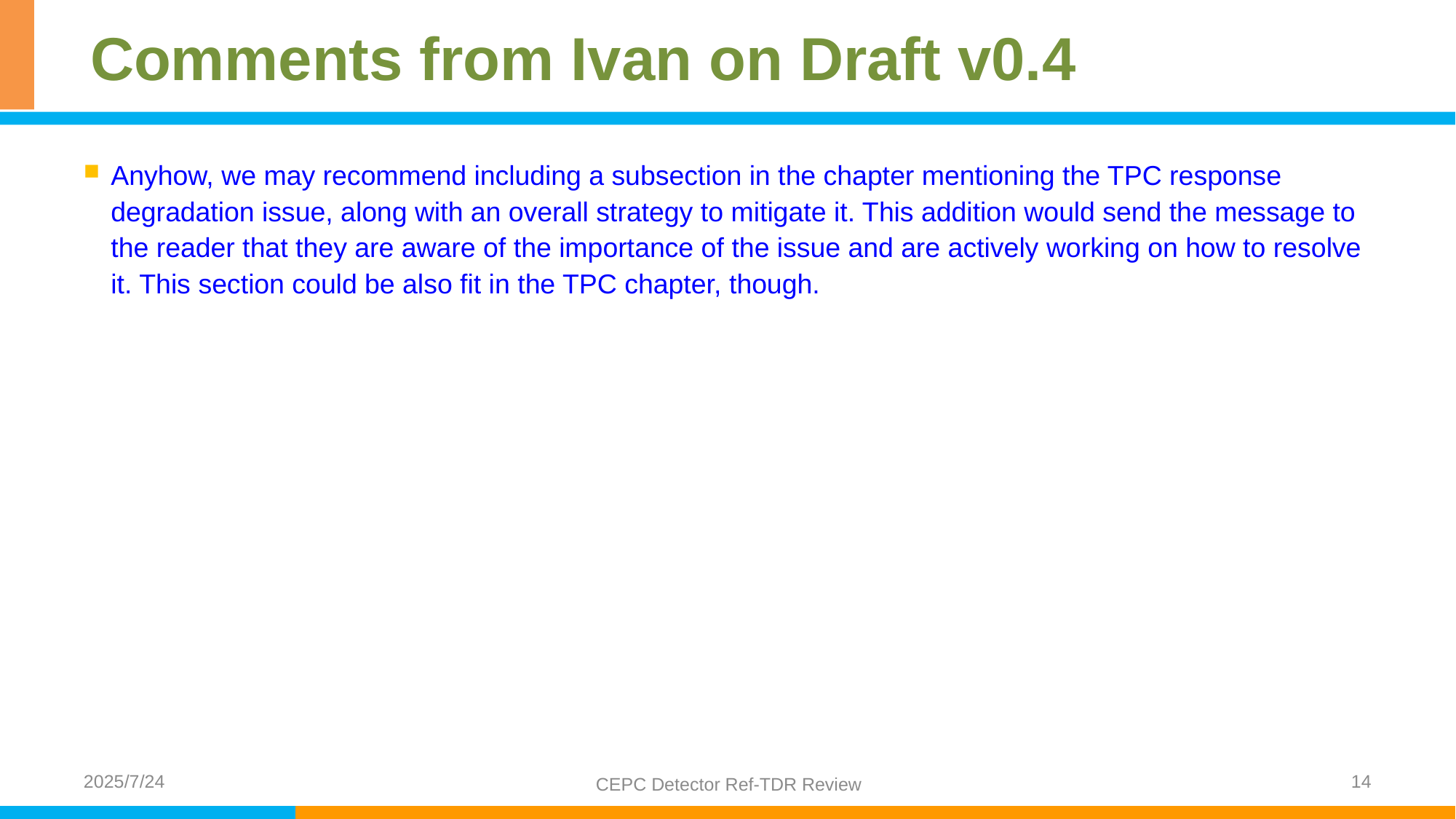

# Comments from Ivan on Draft v0.4

Anyhow, we may recommend including a subsection in the chapter mentioning the TPC response degradation issue, along with an overall strategy to mitigate it. This addition would send the message to the reader that they are aware of the importance of the issue and are actively working on how to resolve it. This section could be also fit in the TPC chapter, though.